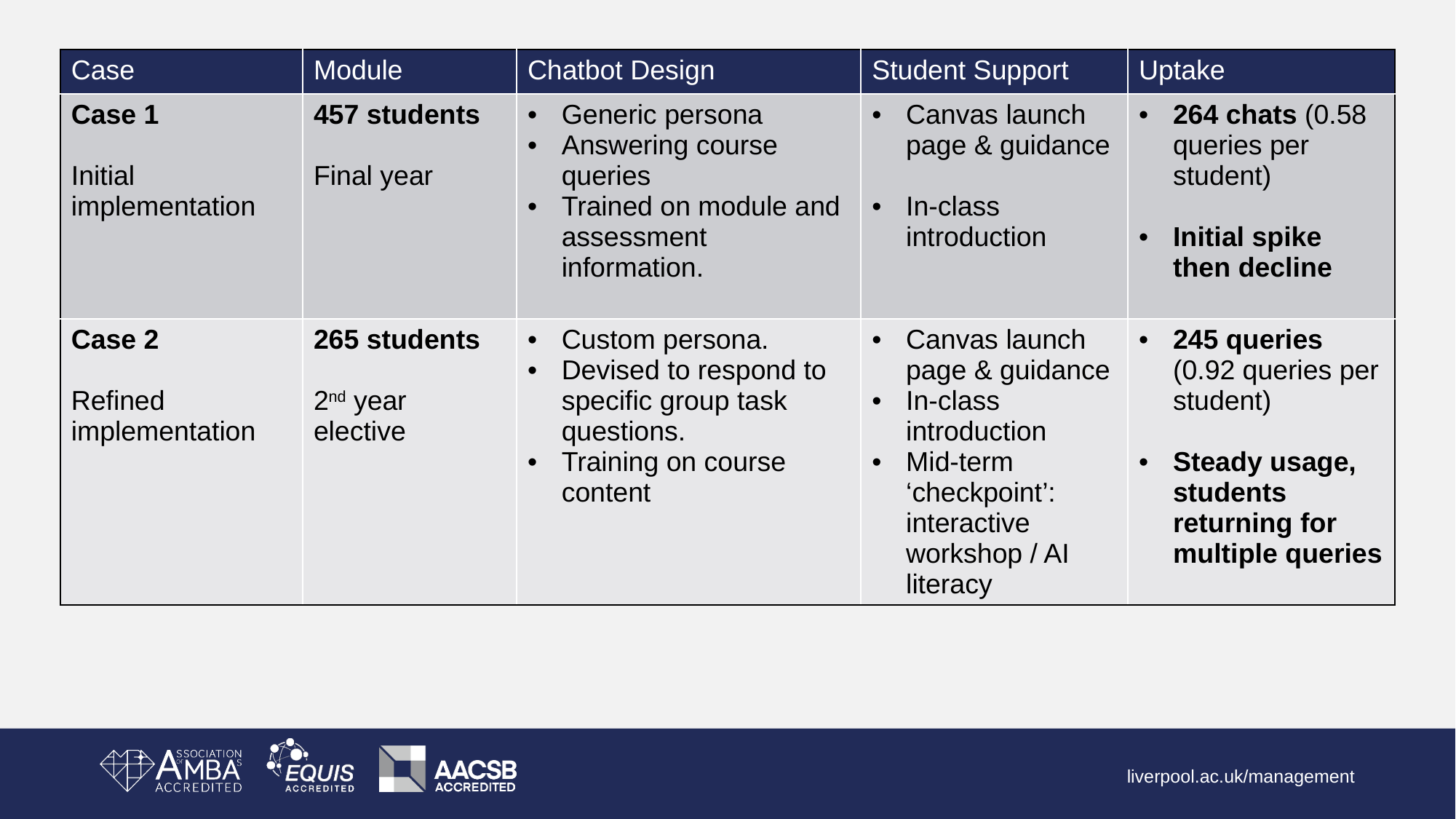

| Case | Module | Chatbot Design | Student Support | Uptake |
| --- | --- | --- | --- | --- |
| Case 1 Initial implementation | 457 students Final year | Generic persona Answering course queries Trained on module and assessment information. | Canvas launch page & guidance In-class introduction | 264 chats (0.58 queries per student) Initial spike then decline |
| Case 2 Refined implementation | 265 students 2nd year elective | Custom persona. Devised to respond to specific group task questions. Training on course content | Canvas launch page & guidance In-class introduction Mid-term ‘checkpoint’: interactive workshop / AI literacy | 245 queries (0.92 queries per student) Steady usage, students returning for multiple queries |
# Trialling Custom-GPTs within teaching